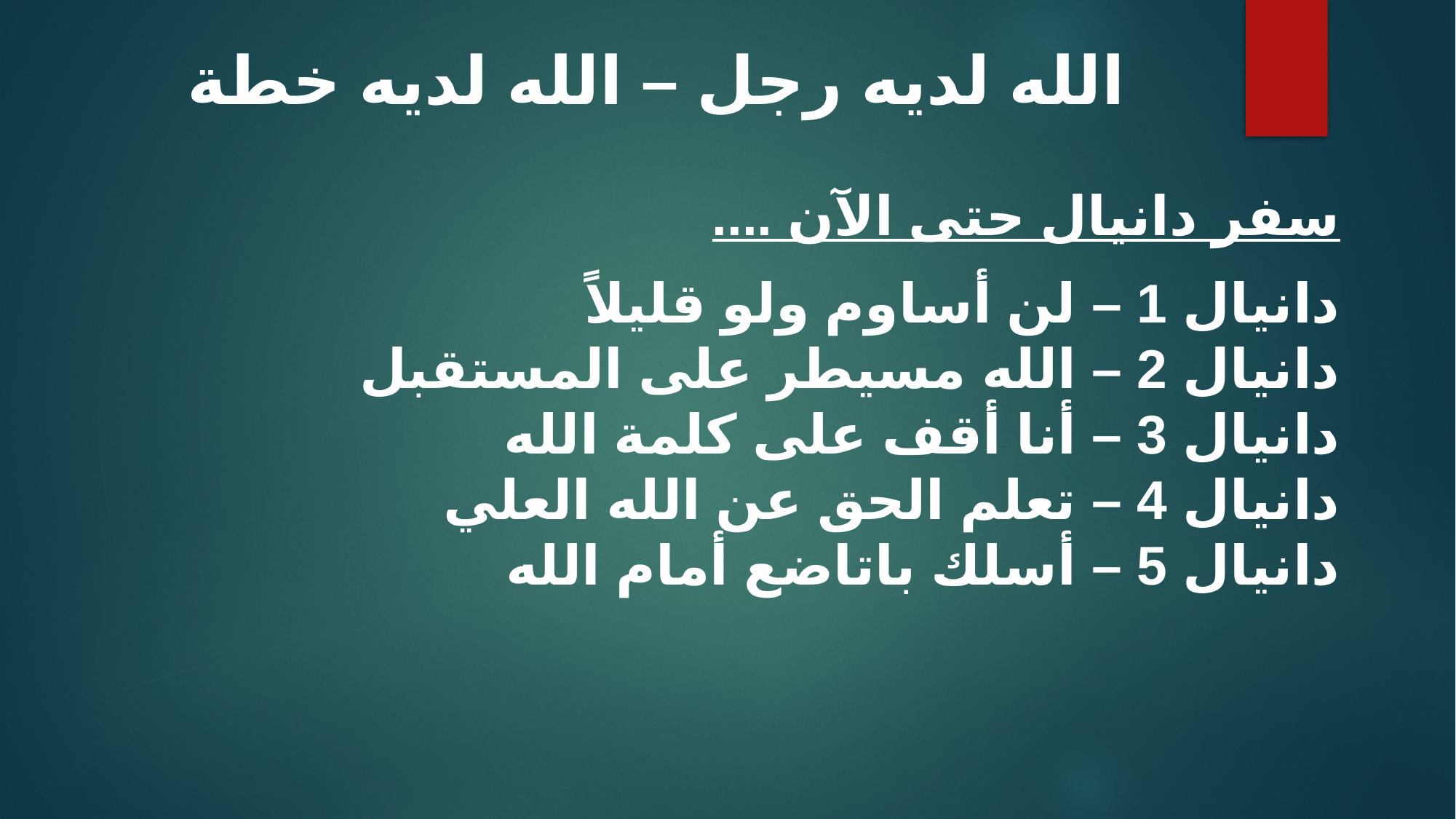

الله لديه رجل – الله لديه خطة
سفر دانيال حتى الآن ....

دانيال 1 – لن أساوم ولو قليلاً
دانيال 2 – الله مسيطر على المستقبل
دانيال 3 – أنا أقف على كلمة الله
دانيال 4 – تعلم الحق عن الله العلي
دانيال 5 – أسلك باتاضع أمام الله